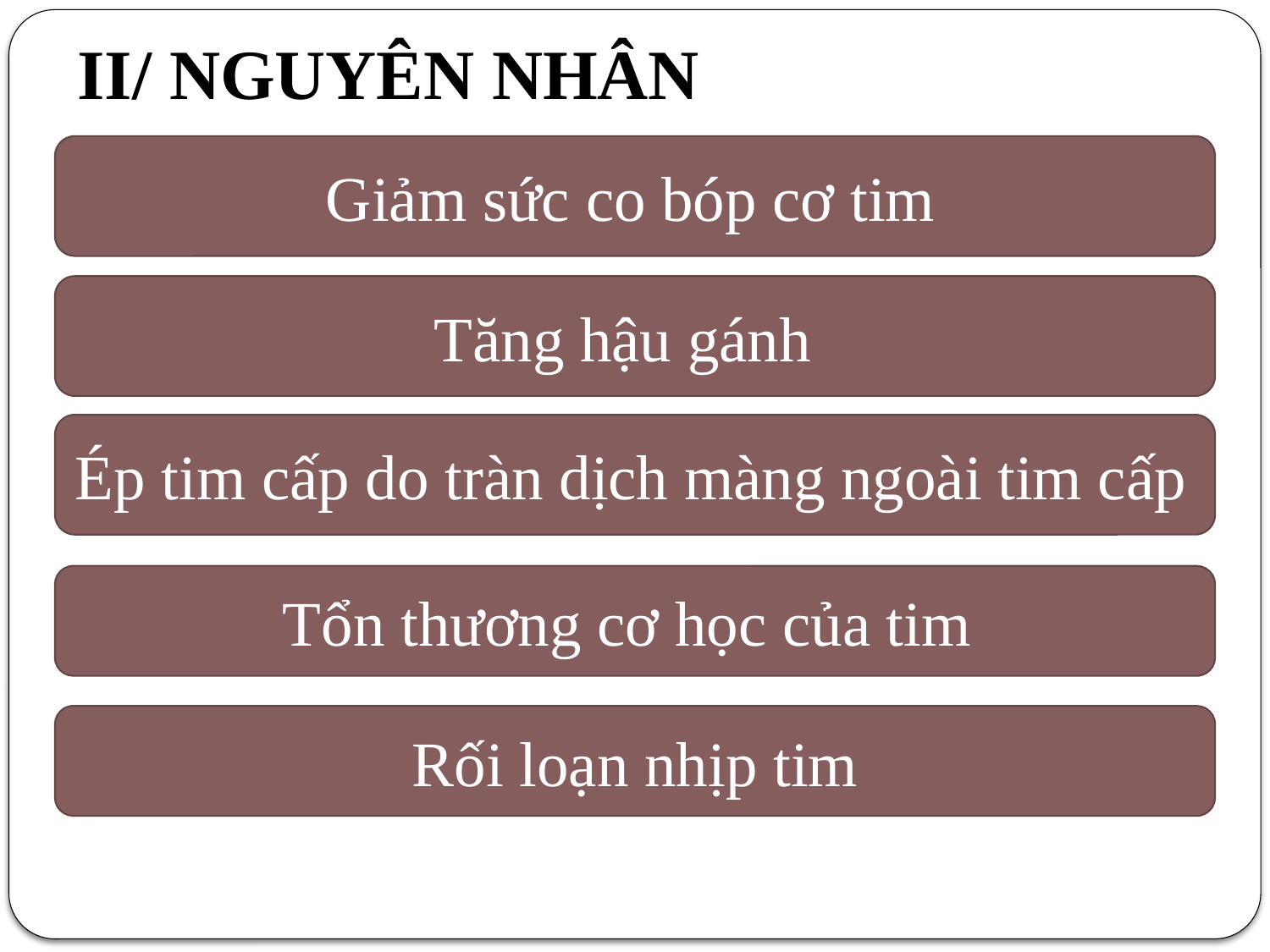

# II/ NGUYÊN NHÂN
Giảm sức co bóp cơ tim
Tăng hậu gánh
Ép tim cấp do tràn dịch màng ngoài tim cấp
Tổn thương cơ học của tim
Rối loạn nhịp tim